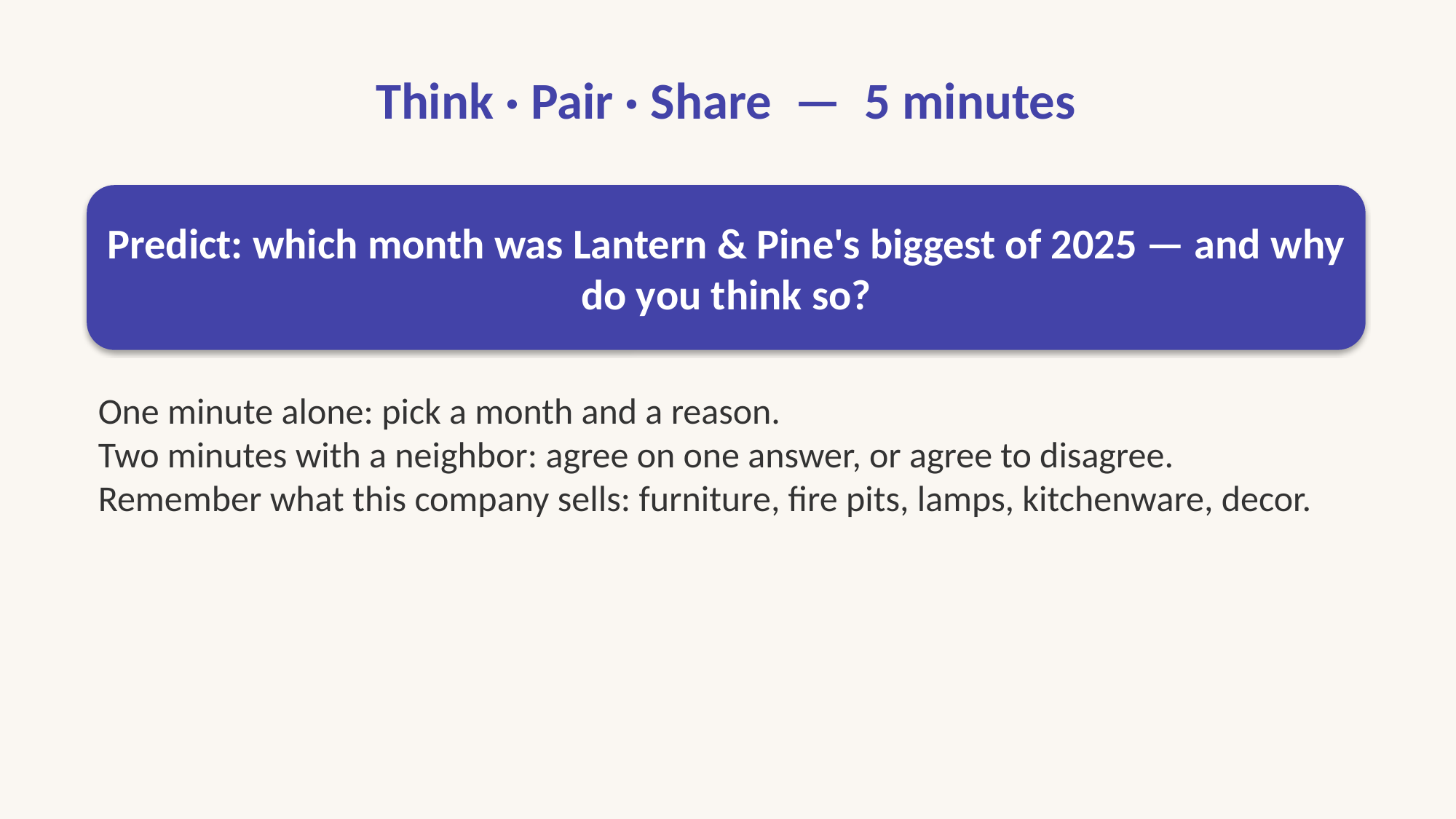

# Think · Pair · Share  —  5 minutes
Predict: which month was Lantern & Pine's biggest of 2025 — and why do you think so?
One minute alone: pick a month and a reason.
Two minutes with a neighbor: agree on one answer, or agree to disagree.
Remember what this company sells: furniture, fire pits, lamps, kitchenware, decor.